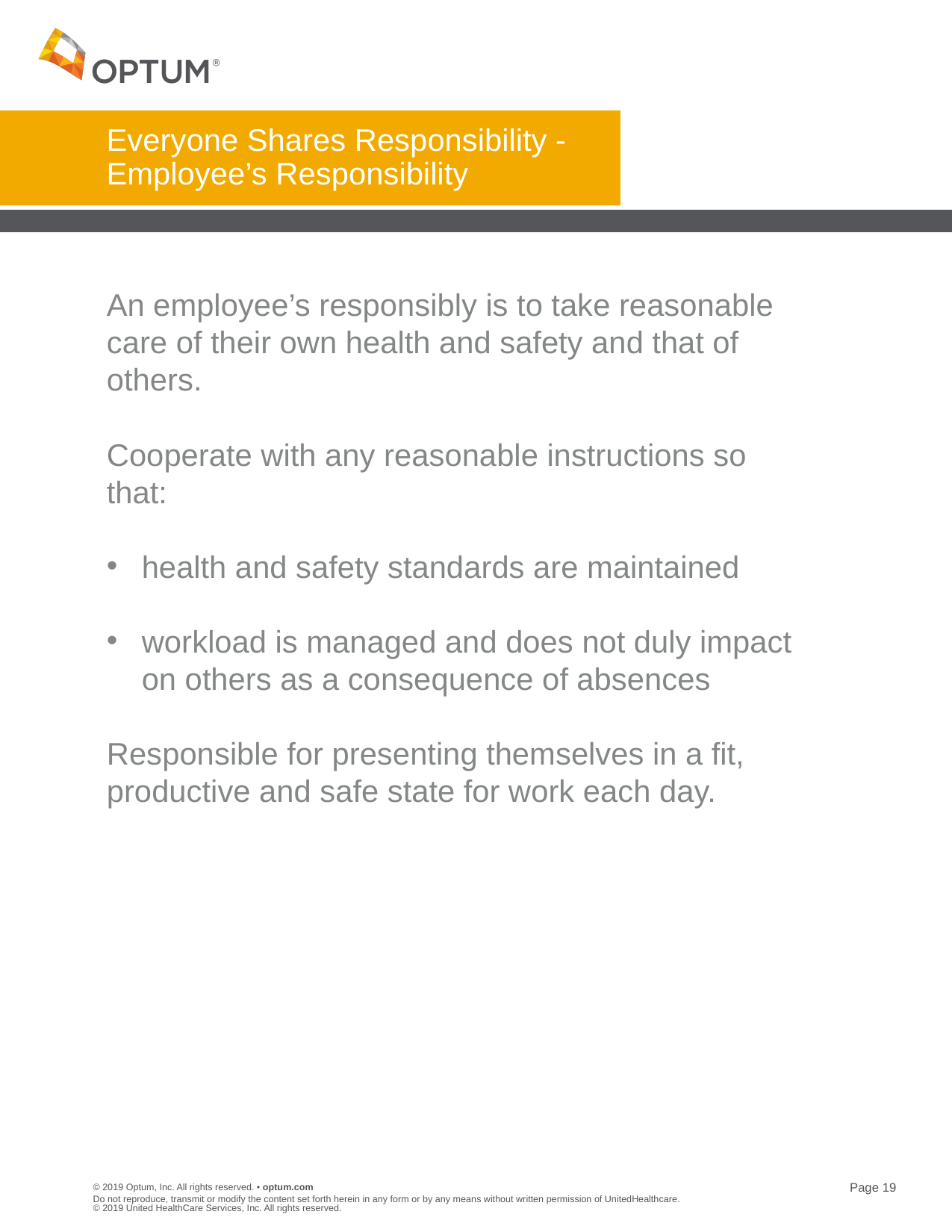

# Everyone Shares Responsibility - Employee’s Responsibility
An employee’s responsibly is to take reasonable care of their own health and safety and that of others.

Cooperate with any reasonable instructions so that:

health and safety standards are maintained

workload is managed and does not duly impact on others as a consequence of absences

Responsible for presenting themselves in a fit, productive and safe state for work each day.
Do not reproduce, transmit or modify the content set forth herein in any form or by any means without written permission of UnitedHealthcare. © 2019 United HealthCare Services, Inc. All rights reserved.